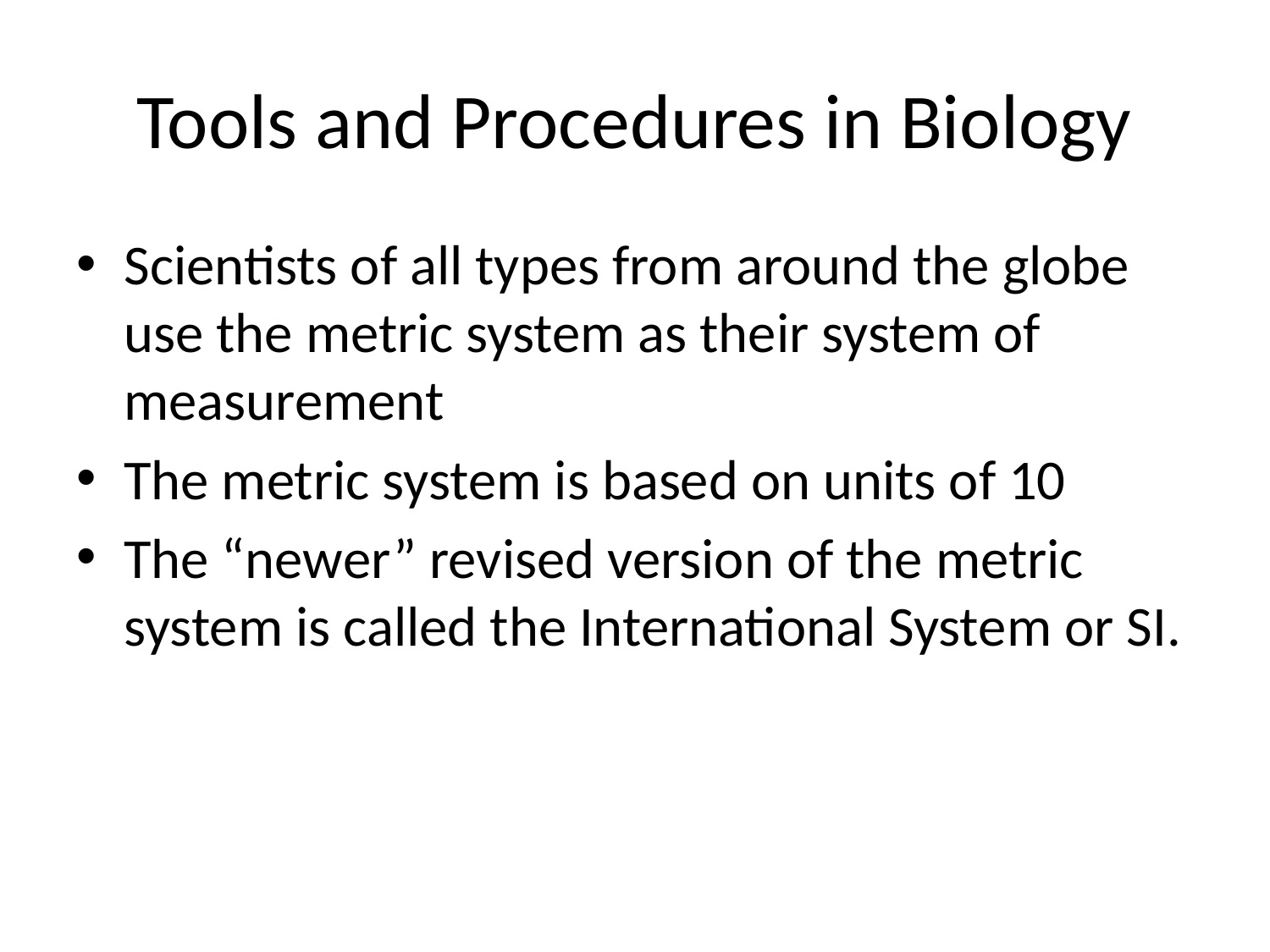

# Tools and Procedures in Biology
Scientists of all types from around the globe use the metric system as their system of measurement
The metric system is based on units of 10
The “newer” revised version of the metric system is called the International System or SI.